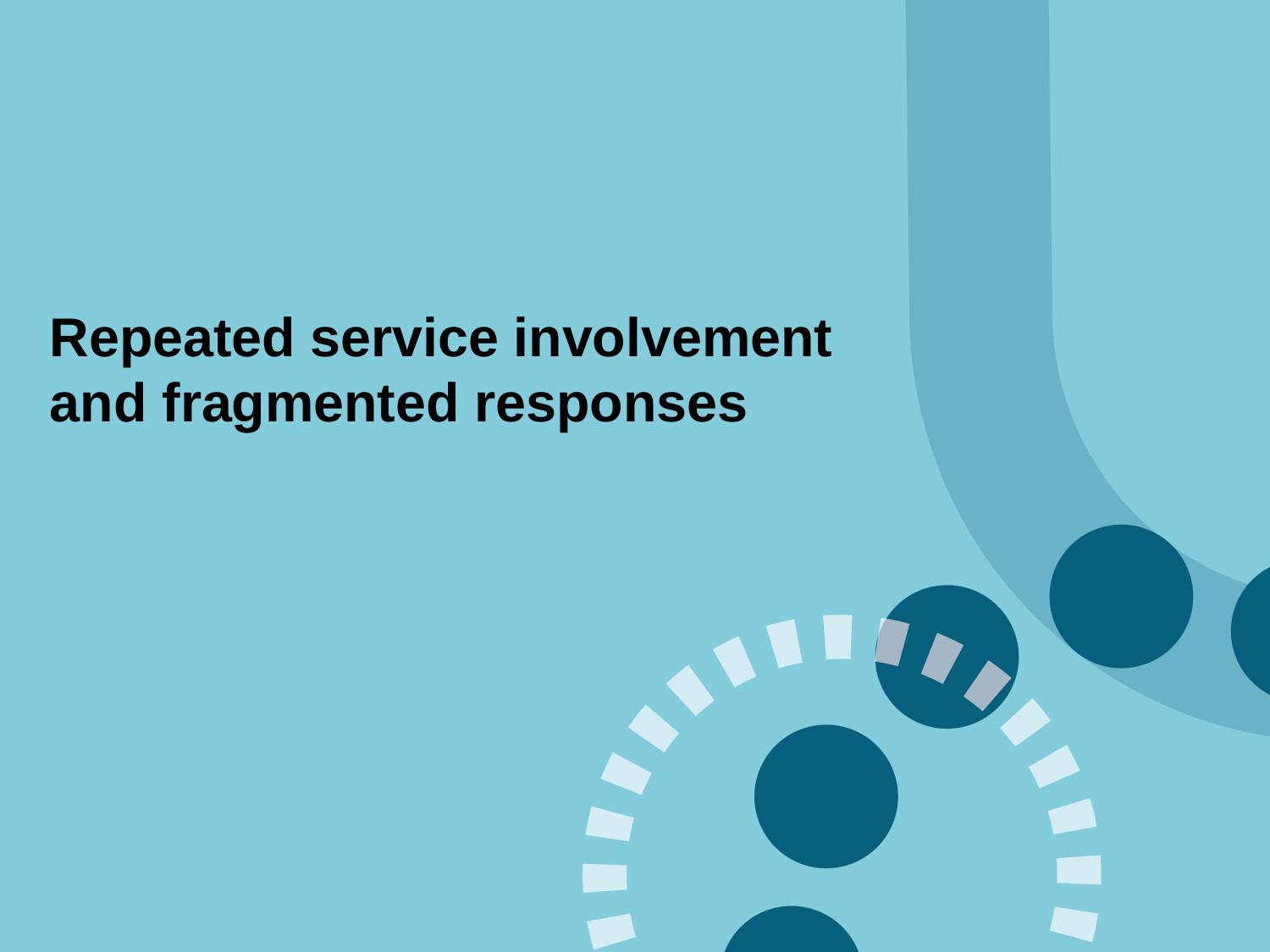

# Repeated service involvement and fragmented responses